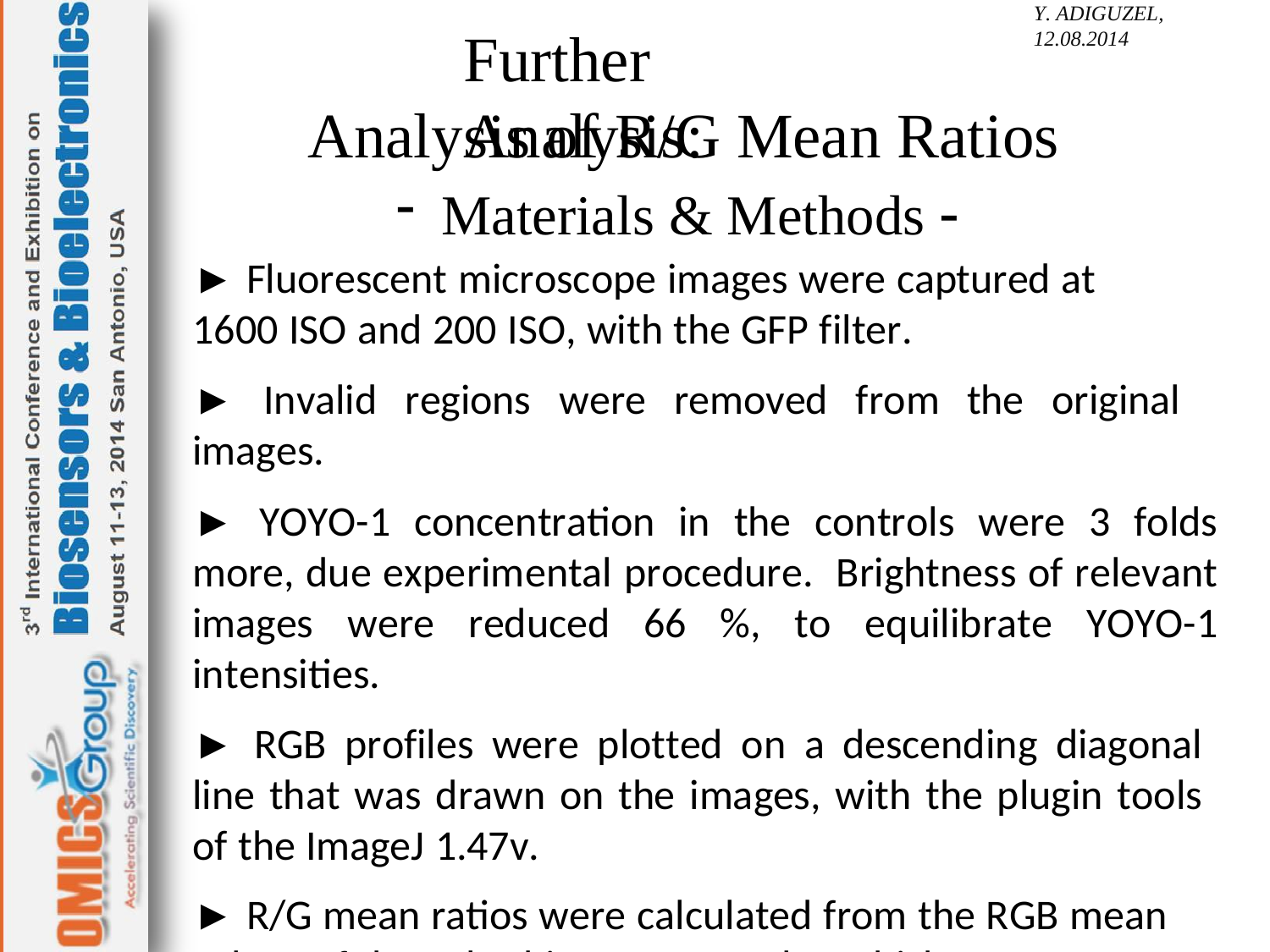

Y. ADIGUZEL, 12.08.2014
Further Analysis:
Analysis of R/G Mean Ratios
Materials & Methods −
► Fluorescent microscope images were captured at 1600 ISO and 200 ISO, with the GFP filter.
► Invalid regions were removed from the original images.
► YOYO-1 concentration in the controls were 3 folds more, due experimental procedure.  Brightness of relevant images were reduced 66 %, to equilibrate YOYO-1 intensities.
► RGB profiles were plotted on a descending diagonal line that was drawn on the images, with the plugin tools of the ImageJ 1.47v.
► R/G mean ratios were calculated from the RGB mean values of the color histogram results, which was obtained by using the color histogram plugin of ImageJ 1.47v.